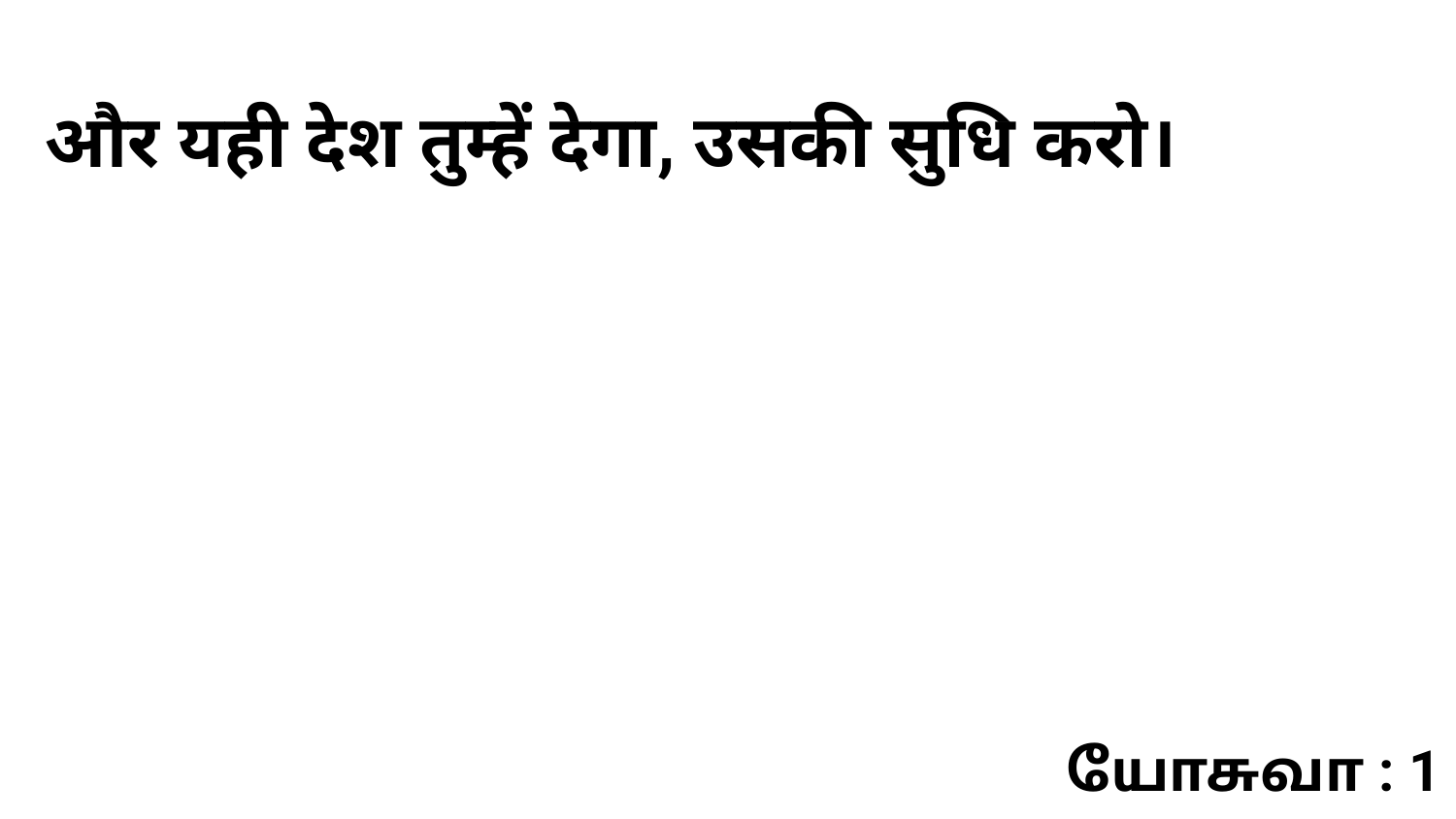

और यही देश तुम्हें देगा, उसकी सुधि करो।
யோசுவா : 1